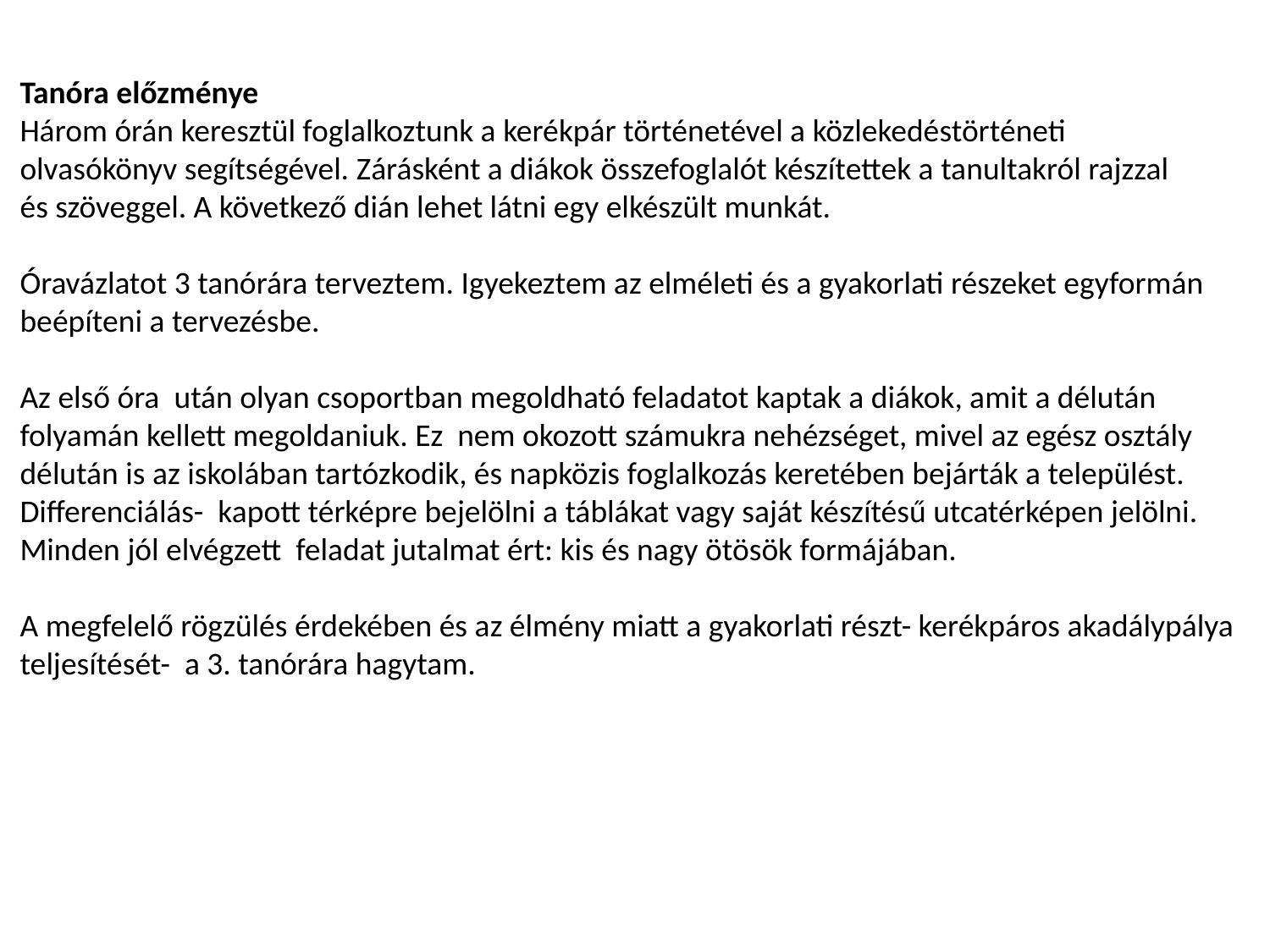

Tanóra előzménye
Három órán keresztül foglalkoztunk a kerékpár történetével a közlekedéstörténeti
olvasókönyv segítségével. Zárásként a diákok összefoglalót készítettek a tanultakról rajzzal
és szöveggel. A következő dián lehet látni egy elkészült munkát.

Óravázlatot 3 tanórára terveztem. Igyekeztem az elméleti és a gyakorlati részeket egyformán
beépíteni a tervezésbe.

Az első óra  után olyan csoportban megoldható feladatot kaptak a diákok, amit a délután
folyamán kellett megoldaniuk. Ez  nem okozott számukra nehézséget, mivel az egész osztály
délután is az iskolában tartózkodik, és napközis foglalkozás keretében bejárták a települést.
Differenciálás-  kapott térképre bejelölni a táblákat vagy saját készítésű utcatérképen jelölni.
Minden jól elvégzett  feladat jutalmat ért: kis és nagy ötösök formájában.

A megfelelő rögzülés érdekében és az élmény miatt a gyakorlati részt- kerékpáros akadálypálya
teljesítését-  a 3. tanórára hagytam.